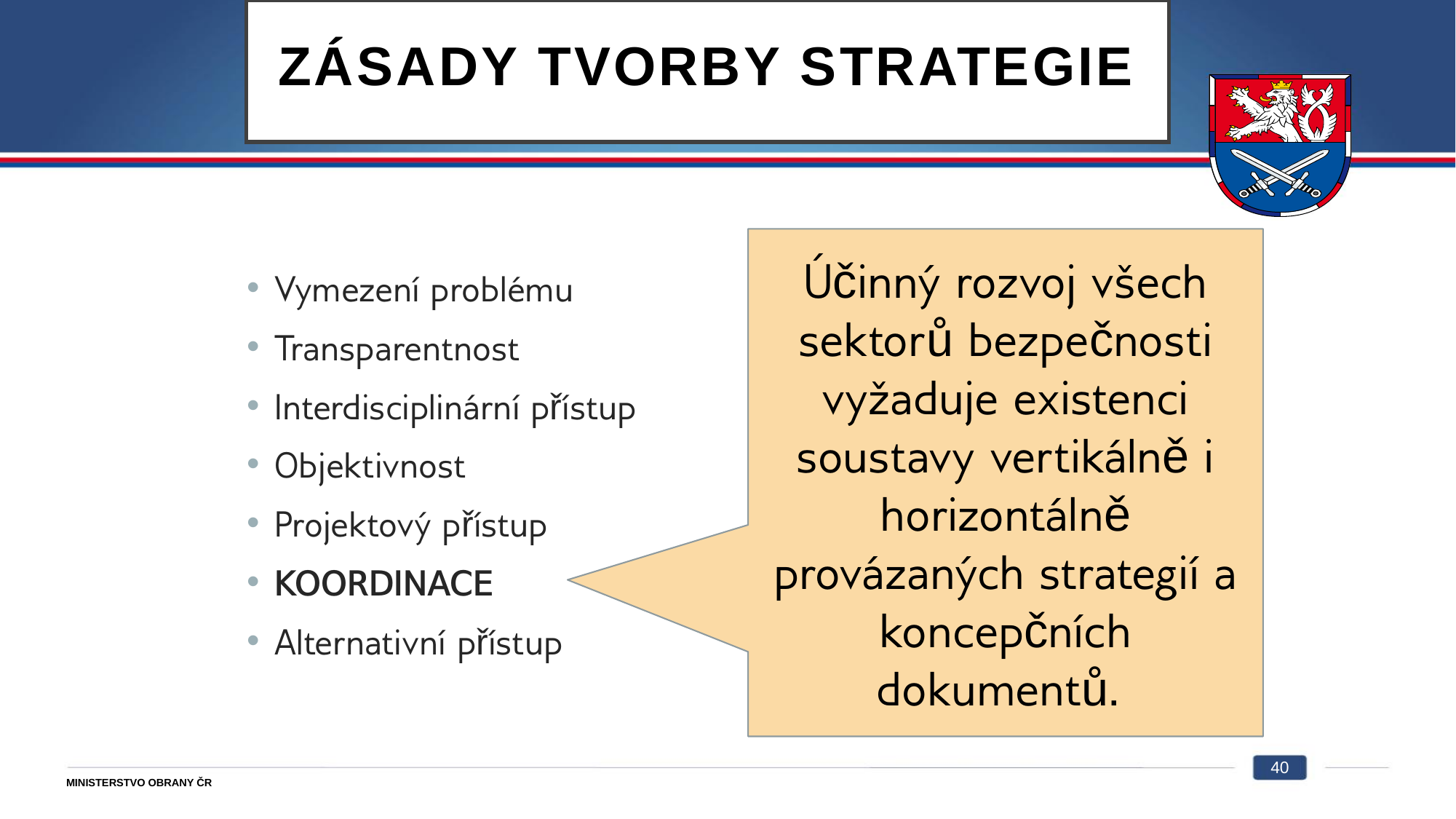

# ZÁSADY TVORBY STRATEGIE
Účinný rozvoj všech sektorů bezpečnosti vyžaduje existenci soustavy vertikálně i horizontálně provázaných strategií a koncepčních dokumentů.
Vymezení problému
Transparentnost
Interdisciplinární přístup
Objektivnost
Projektový přístup
KOORDINACE
Alternativní přístup

40